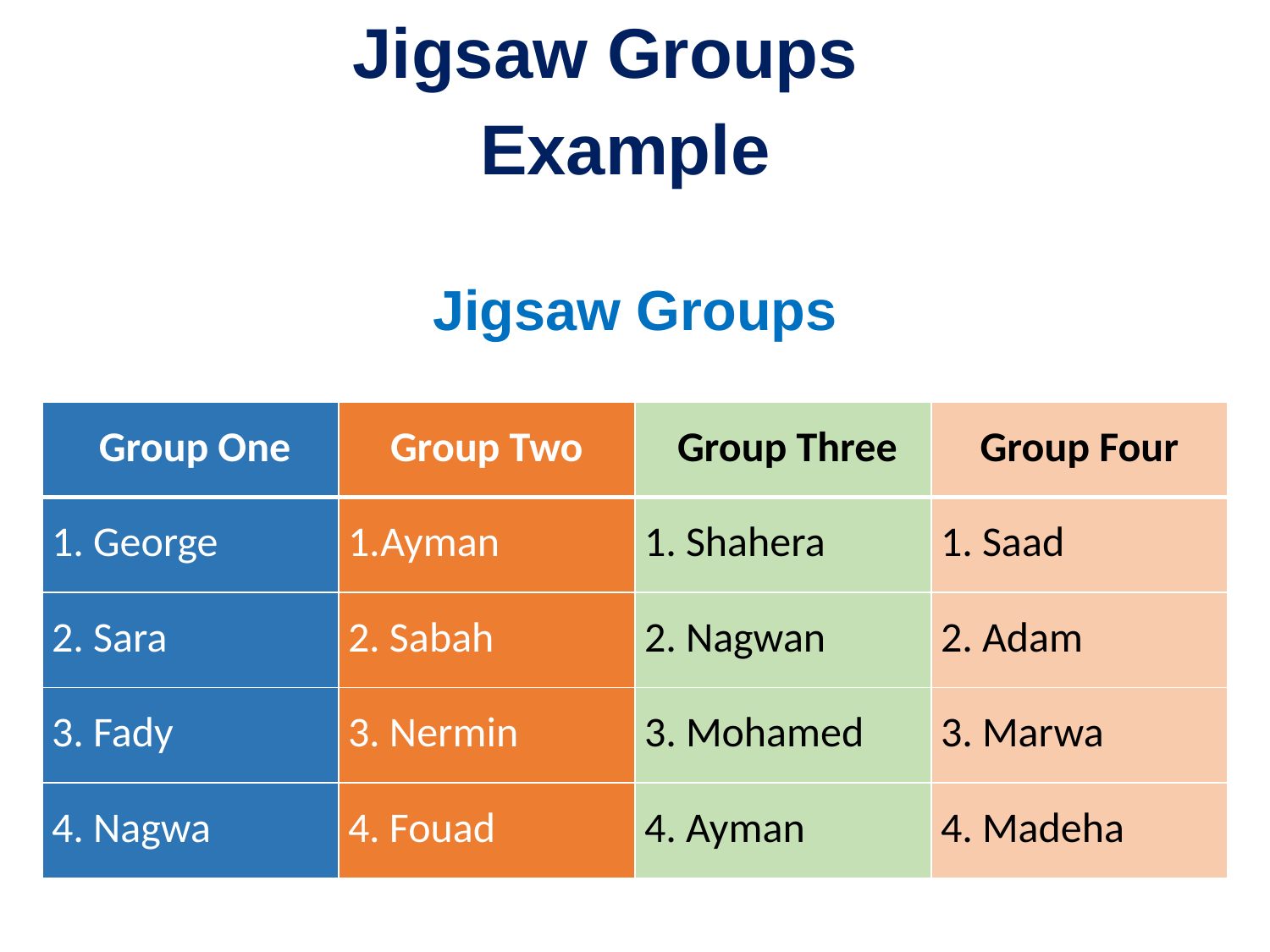

# Jigsaw Groups Example
Jigsaw Groups
| Group One | Group Two | Group Three | Group Four |
| --- | --- | --- | --- |
| 1. George | 1.Ayman | 1. Shahera | 1. Saad |
| 2. Sara | 2. Sabah | 2. Nagwan | 2. Adam |
| 3. Fady | 3. Nermin | 3. Mohamed | 3. Marwa |
| 4. Nagwa | 4. Fouad | 4. Ayman | 4. Madeha |